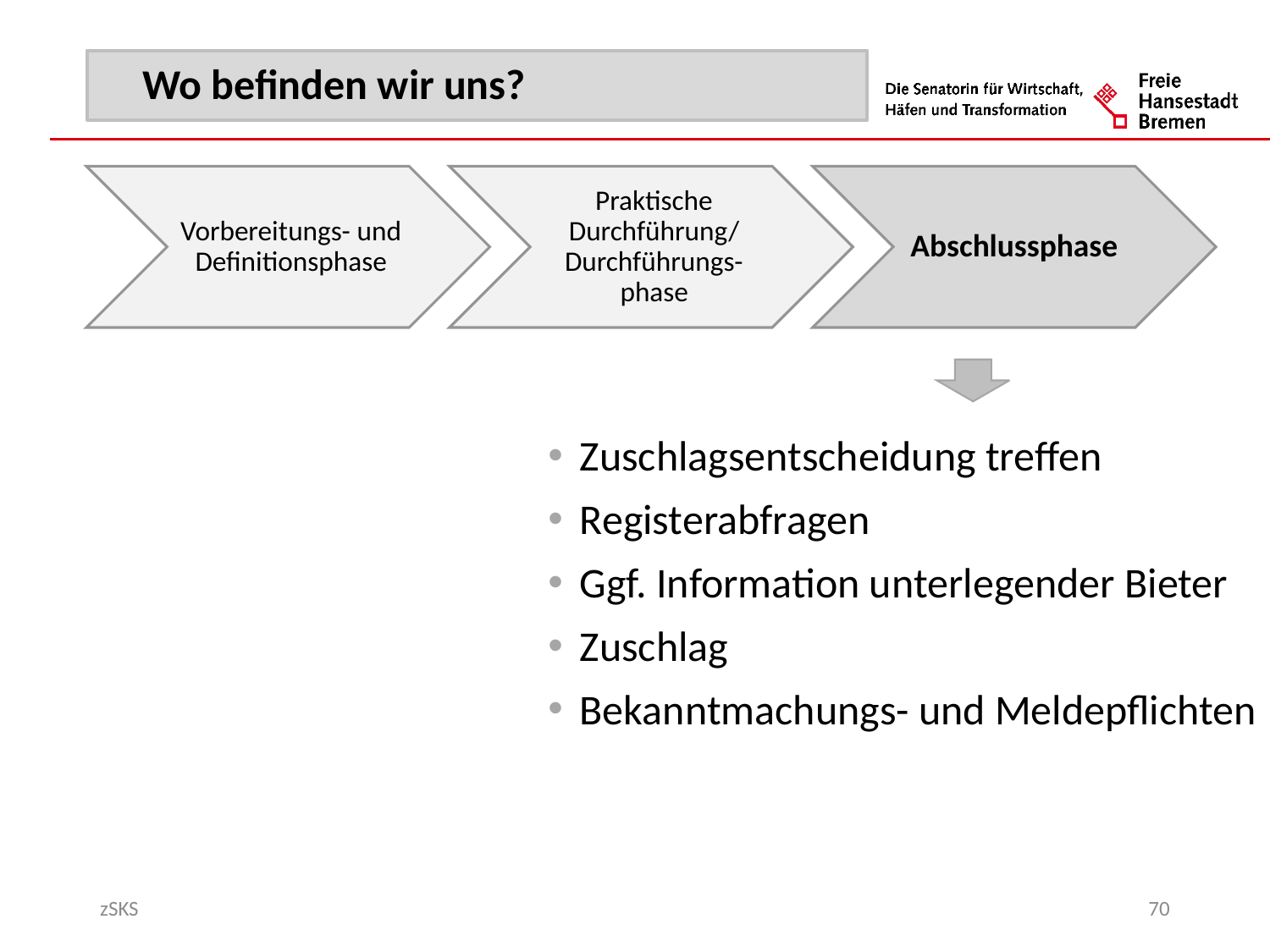

Vorbereitungs- und Definitionsphase
Praktische Durchführung/ Durchführungs-phase
Abschlussphase

Zuschlagsentscheidung treffen
Registerabfragen
Ggf. Information unterlegender Bieter
Zuschlag
Bekanntmachungs- und Meldepflichten
zSKS
70